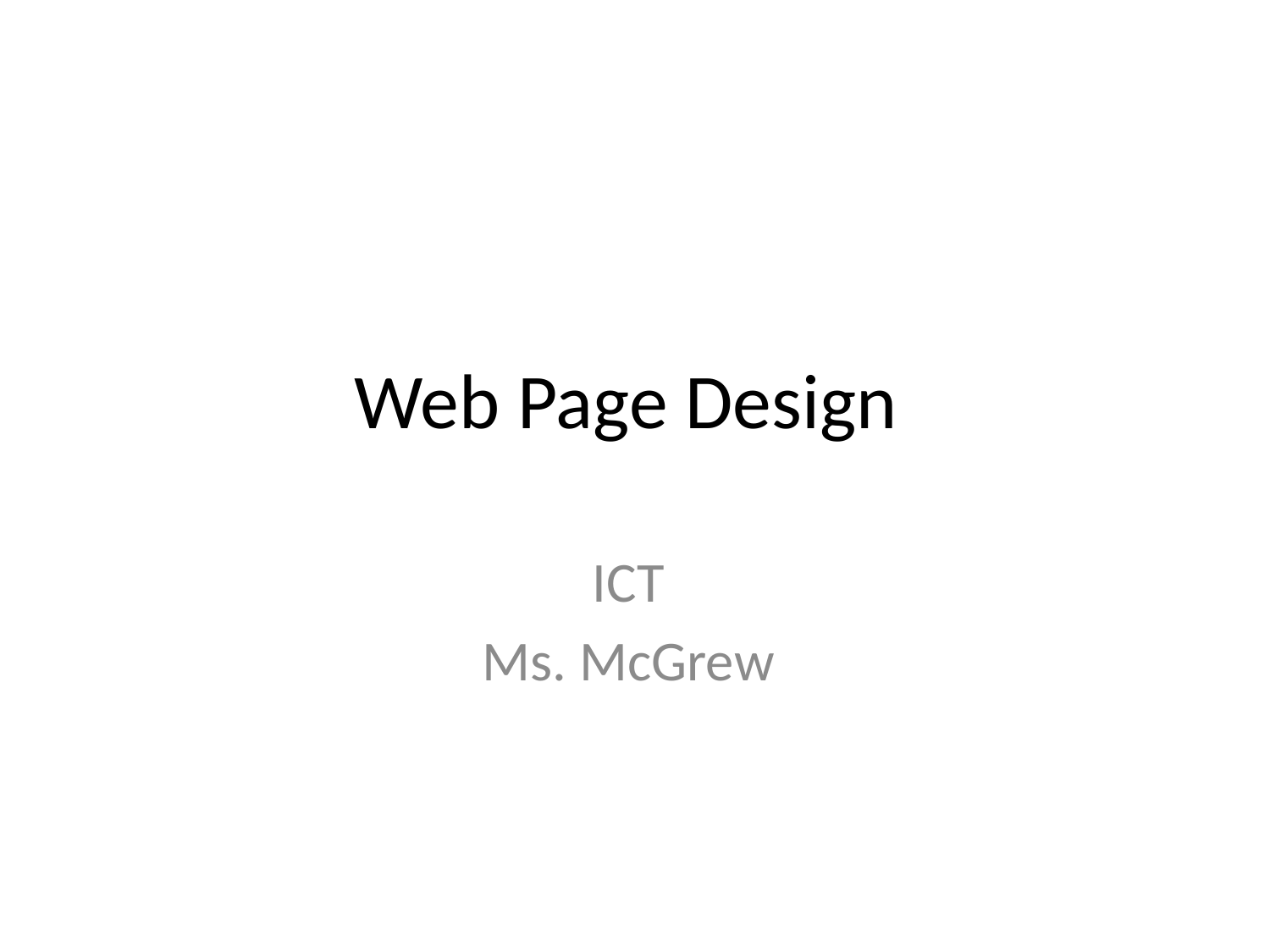

# Web Page Design
ICT
Ms. McGrew